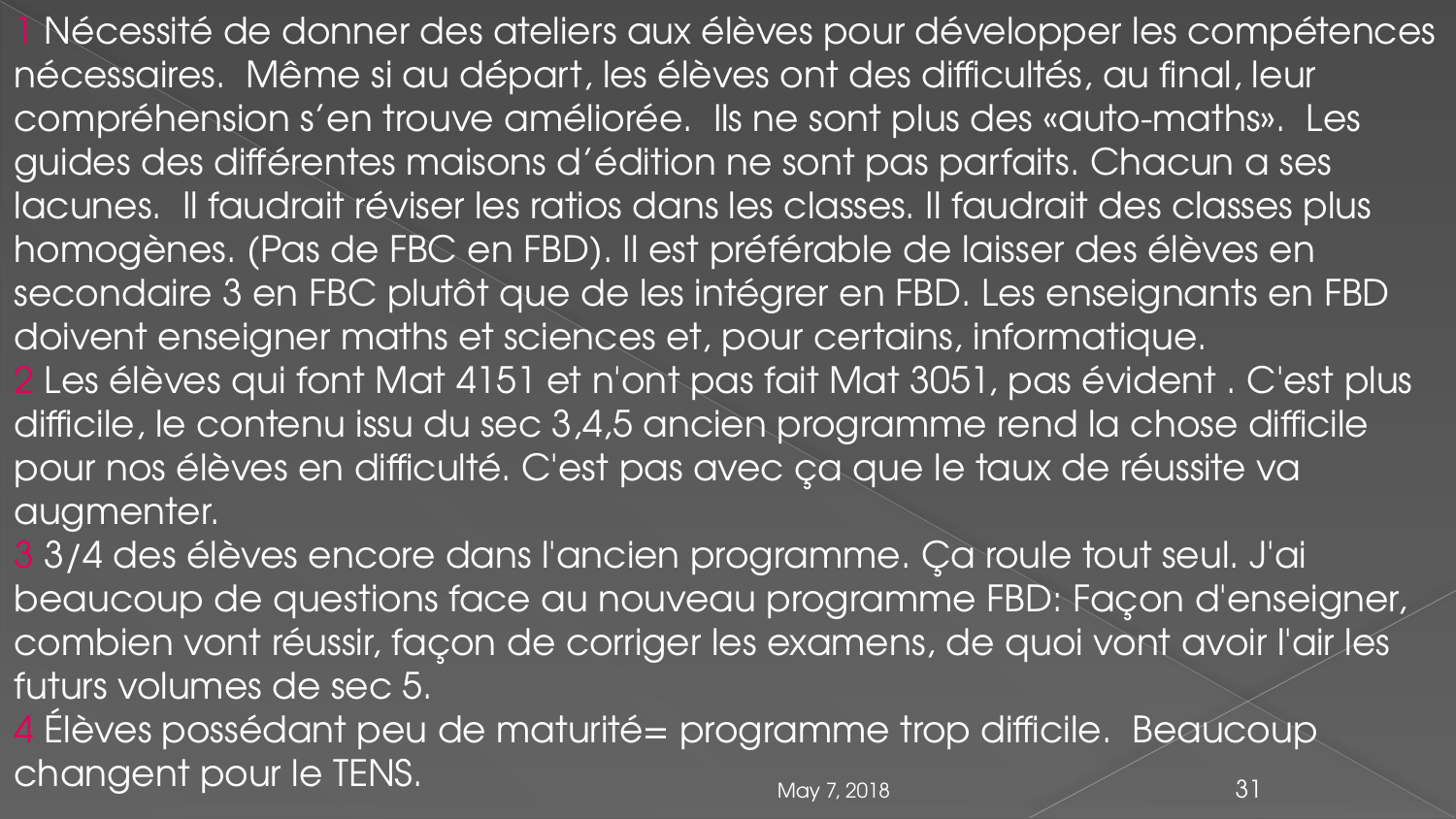

1 Nécessité de donner des ateliers aux élèves pour développer les compétences nécessaires.  Même si au départ, les élèves ont des difficultés, au final, leur compréhension s’en trouve améliorée.  Ils ne sont plus des «auto-maths».  Les guides des différentes maisons d’édition ne sont pas parfaits. Chacun a ses lacunes.  Il faudrait réviser les ratios dans les classes. Il faudrait des classes plus homogènes. (Pas de FBC en FBD). Il est préférable de laisser des élèves en secondaire 3 en FBC plutôt que de les intégrer en FBD. Les enseignants en FBD doivent enseigner maths et sciences et, pour certains, informatique.
2 Les élèves qui font Mat 4151 et n'ont pas fait Mat 3051, pas évident . C'est plus difficile, le contenu issu du sec 3,4,5 ancien programme rend la chose difficile pour nos élèves en difficulté. C'est pas avec ça que le taux de réussite va augmenter.
3 3/4 des élèves encore dans l'ancien programme. Ça roule tout seul. J'ai beaucoup de questions face au nouveau programme FBD: Façon d'enseigner, combien vont réussir, façon de corriger les examens, de quoi vont avoir l'air les futurs volumes de sec 5.
4 Élèves possédant peu de maturité= programme trop difficile.  Beaucoup changent pour le TENS.
May 7, 2018
31